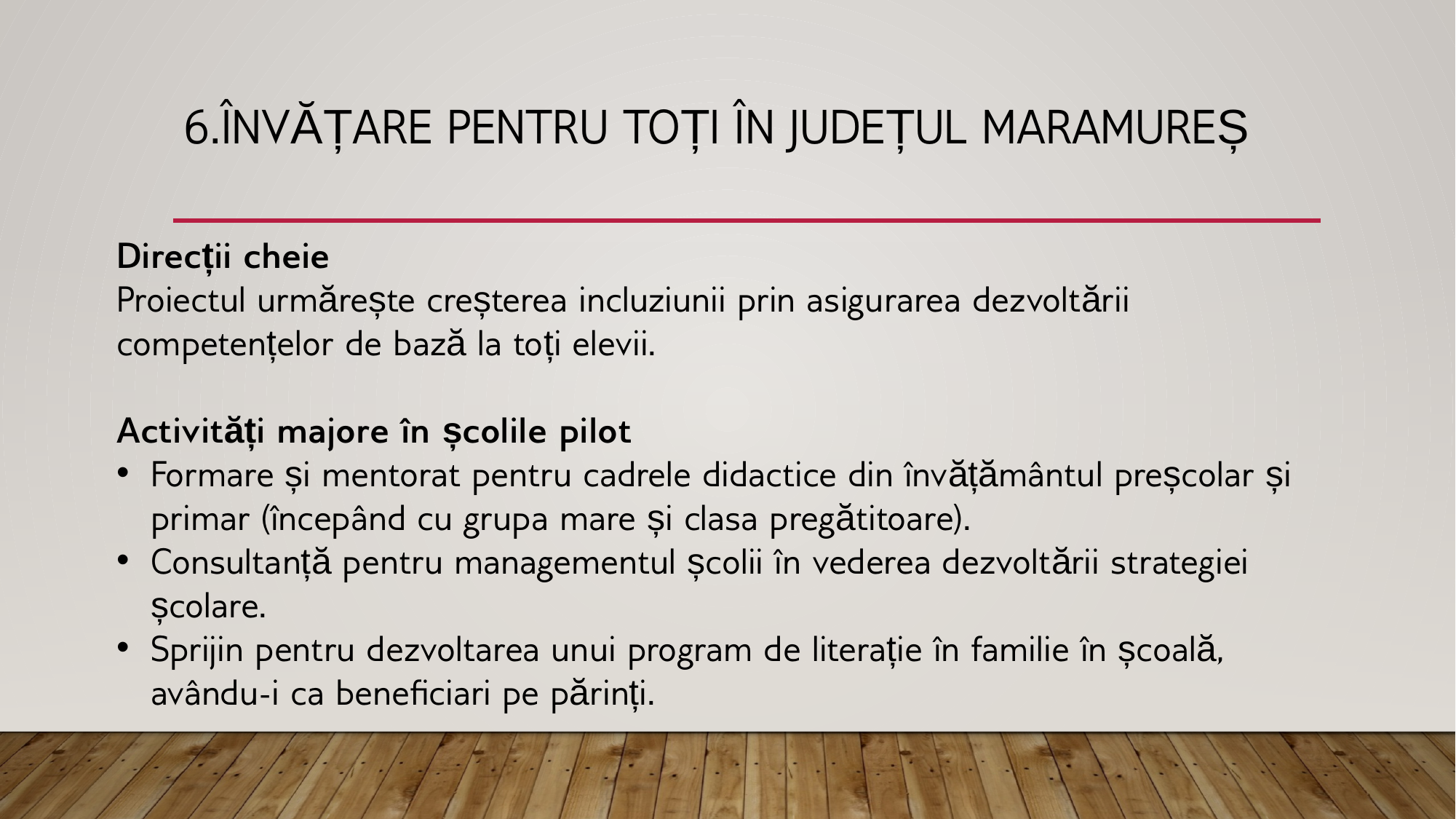

# 6.Învățare pentru toți în județul Maramureș

Direcții cheie
Proiectul urmărește creșterea incluziunii prin asigurarea dezvoltării competențelor de bază la toți elevii.

Activități majore în școlile pilot
Formare și mentorat pentru cadrele didactice din învățământul preșcolar și primar (începând cu grupa mare și clasa pregătitoare).
Consultanță pentru managementul școlii în vederea dezvoltării strategiei școlare.
Sprijin pentru dezvoltarea unui program de literație în familie în școală, avându-i ca beneficiari pe părinți.